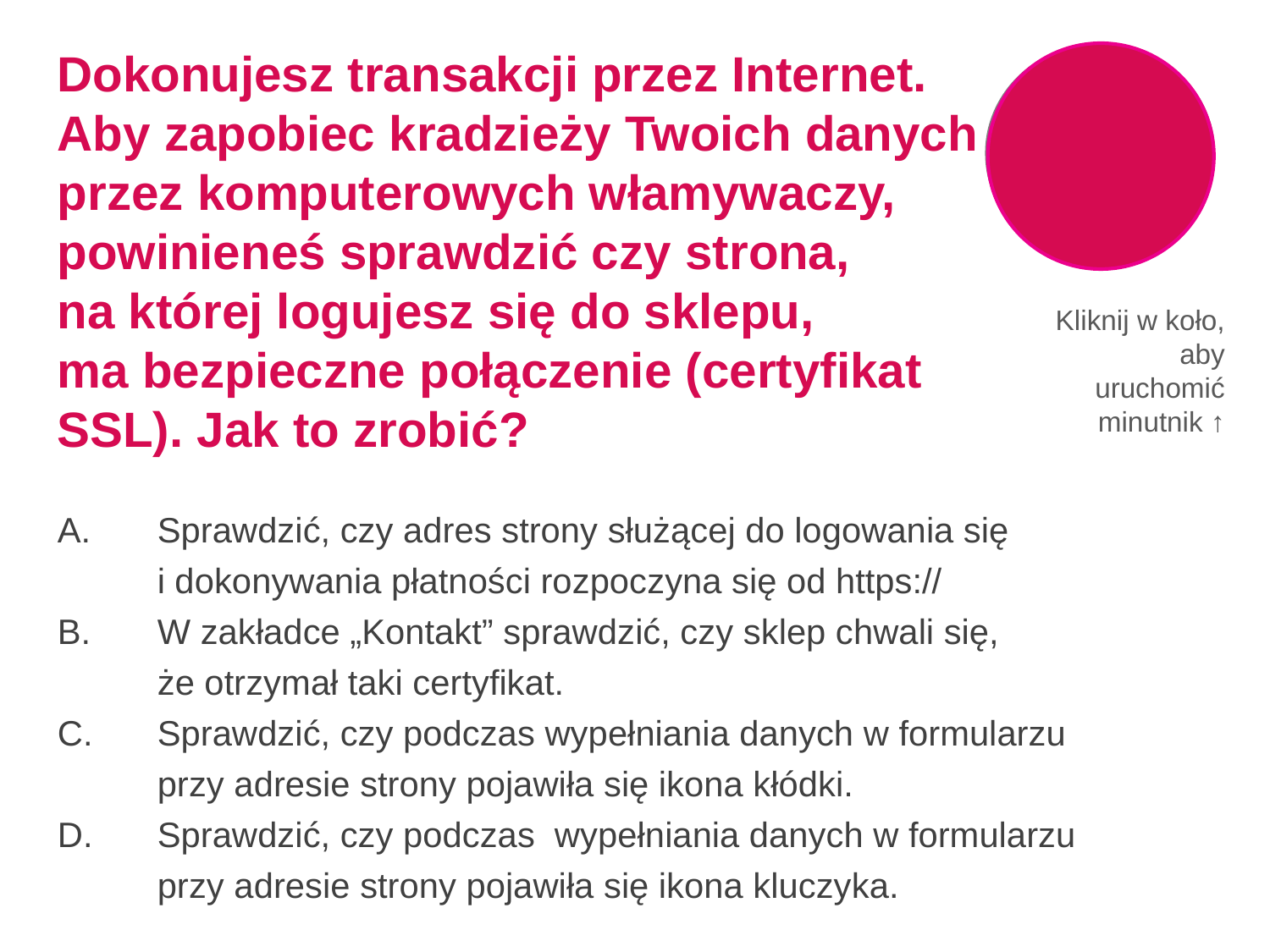

Dokonujesz transakcji przez Internet.
Aby zapobiec kradzieży Twoich danych
przez komputerowych włamywaczy,
powinieneś sprawdzić czy strona,
na której logujesz się do sklepu,
ma bezpieczne połączenie (certyfikat
SSL). Jak to zrobić?

Sprawdzić, czy adres strony służącej do logowania się
i dokonywania płatności rozpoczyna się od https://
W zakładce „Kontakt” sprawdzić, czy sklep chwali się,
że otrzymał taki certyfikat.
Sprawdzić, czy podczas wypełniania danych w formularzu
przy adresie strony pojawiła się ikona kłódki.
Sprawdzić, czy podczas  wypełniania danych w formularzu
przy adresie strony pojawiła się ikona kluczyka.

Kliknij w koło, aby uruchomić minutnik ↑